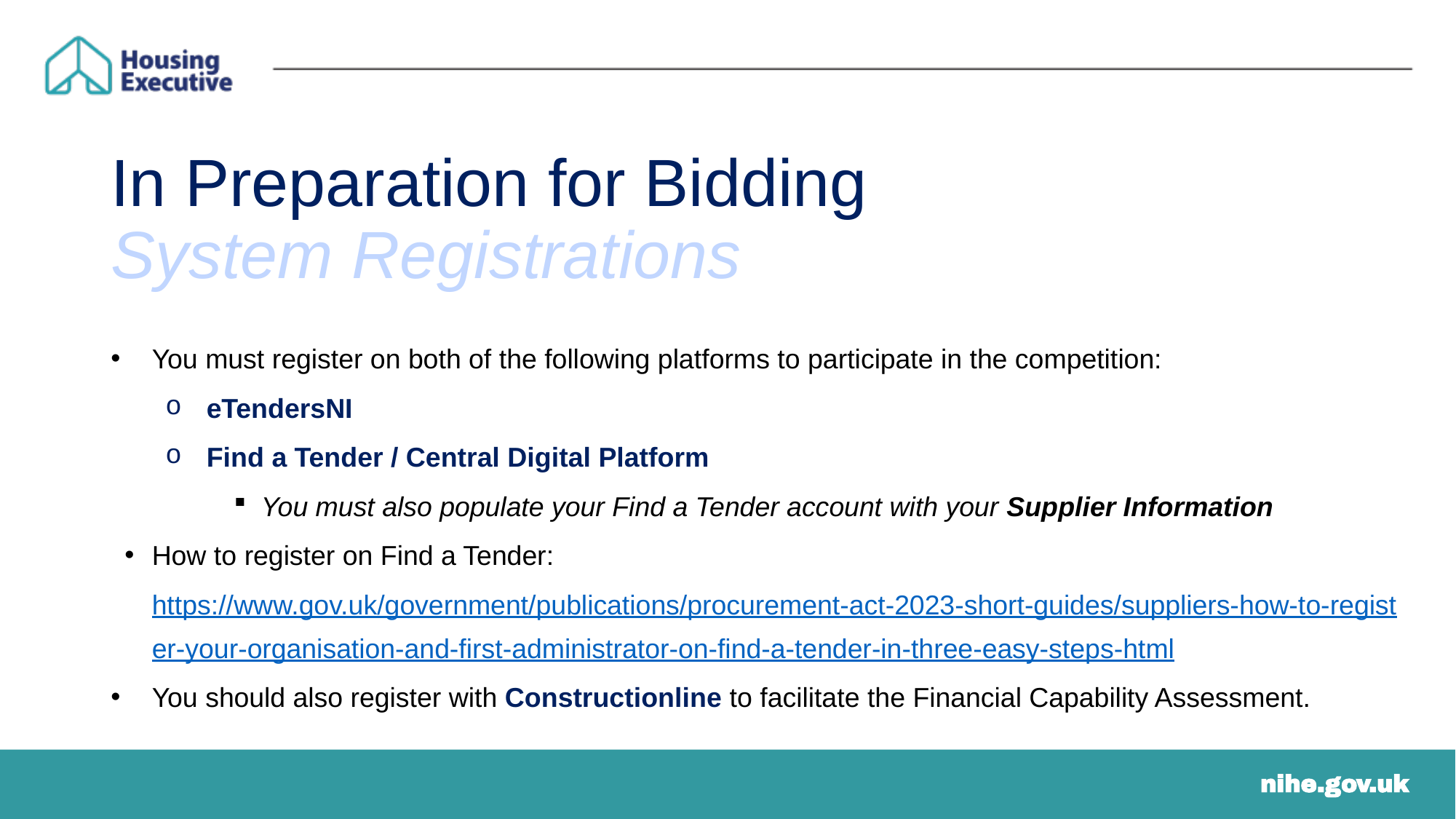

# In Preparation for Bidding System Registrations
You must register on both of the following platforms to participate in the competition:
eTendersNI
Find a Tender / Central Digital Platform
You must also populate your Find a Tender account with your Supplier Information
How to register on Find a Tender: https://www.gov.uk/government/publications/procurement-act-2023-short-guides/suppliers-how-to-register-your-organisation-and-first-administrator-on-find-a-tender-in-three-easy-steps-html
You should also register with Constructionline to facilitate the Financial Capability Assessment.